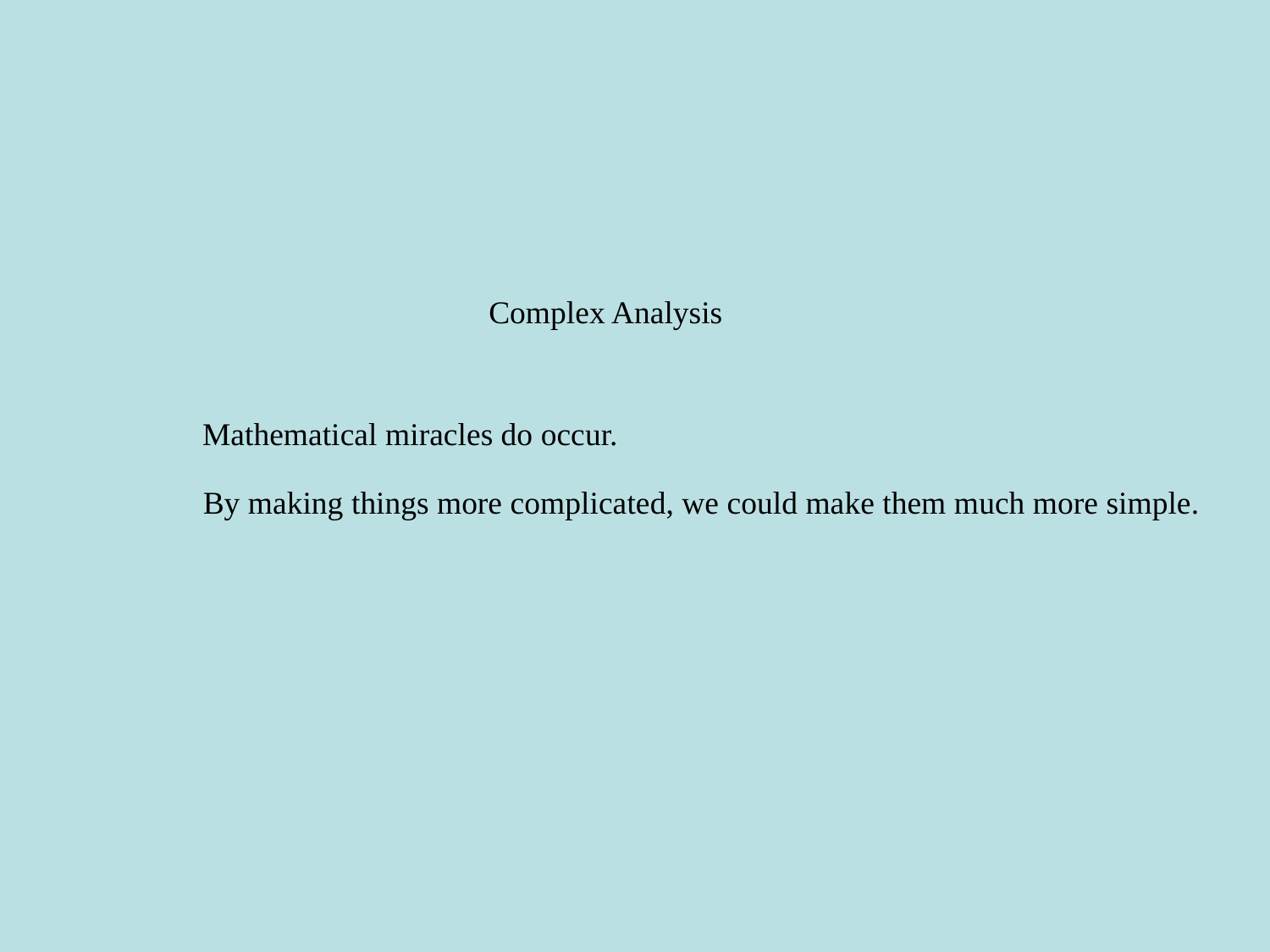

Complex Analysis
Mathematical miracles do occur.
By making things more complicated, we could make them much more simple.